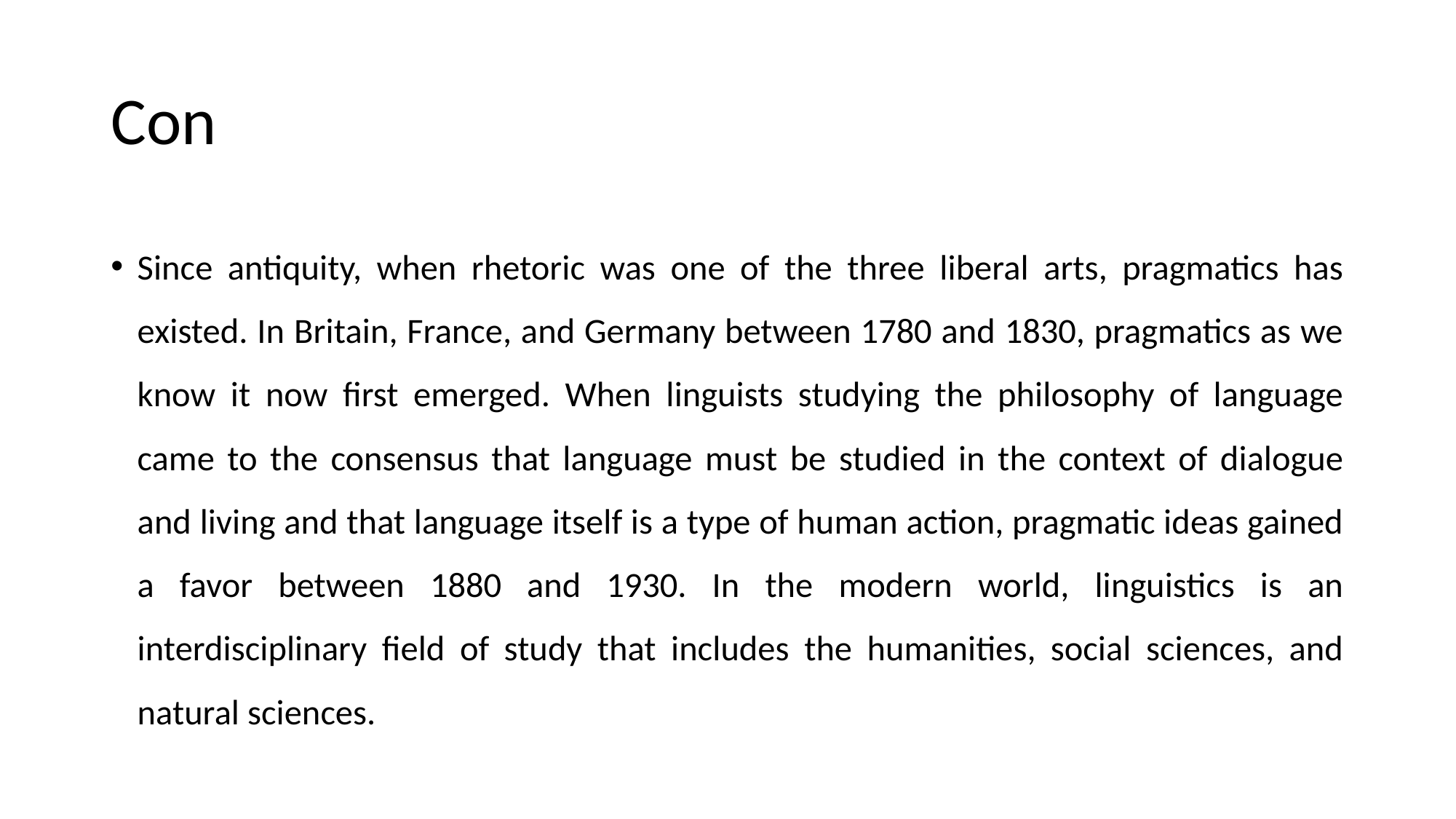

# Con
Since antiquity, when rhetoric was one of the three liberal arts, pragmatics has existed. In Britain, France, and Germany between 1780 and 1830, pragmatics as we know it now first emerged. When linguists studying the philosophy of language came to the consensus that language must be studied in the context of dialogue and living and that language itself is a type of human action, pragmatic ideas gained a favor between 1880 and 1930. In the modern world, linguistics is an interdisciplinary field of study that includes the humanities, social sciences, and natural sciences.